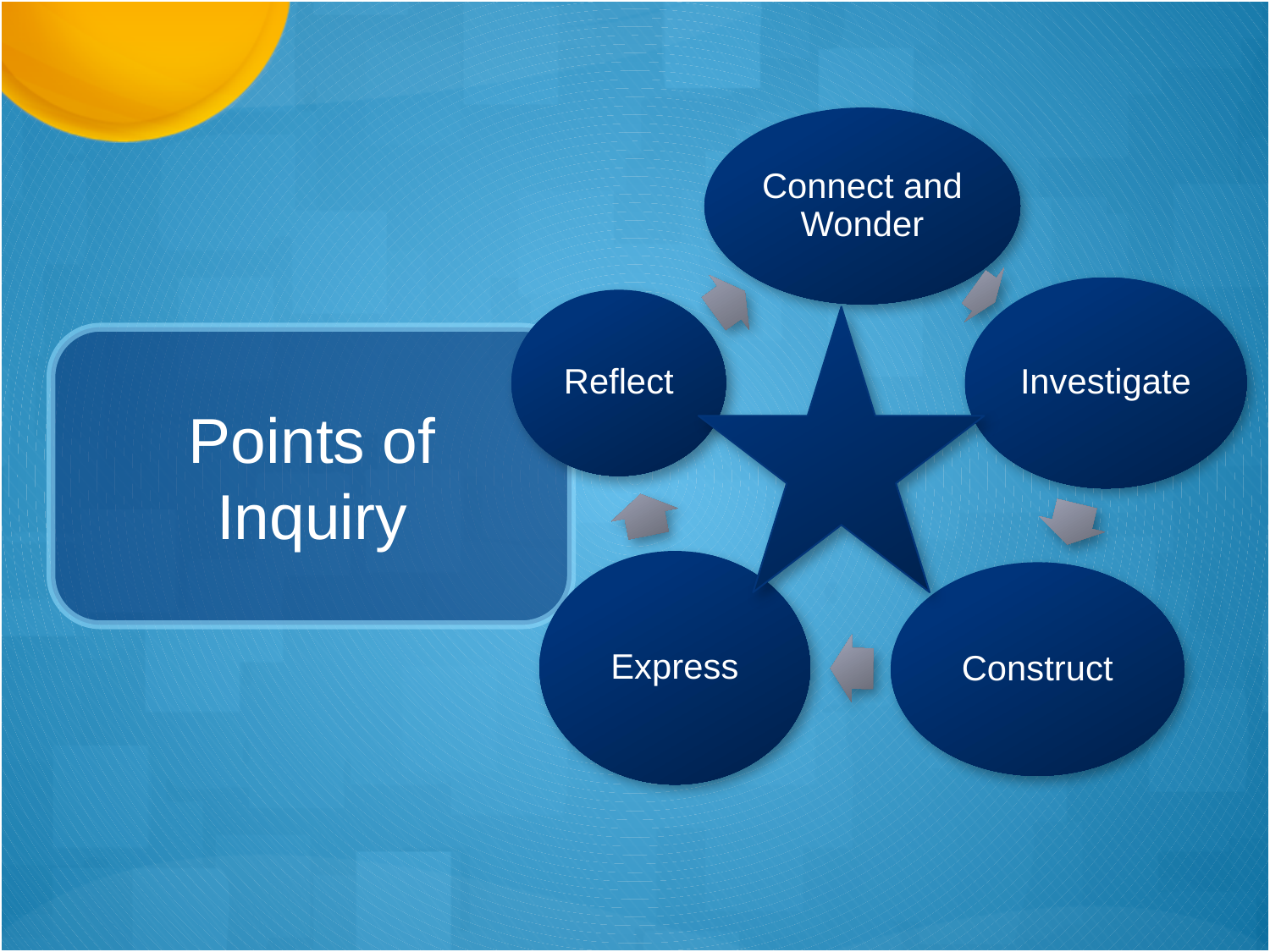

Connect and Wonder

Investigate

Construct

Express

Reflect

# Points of Inquiry